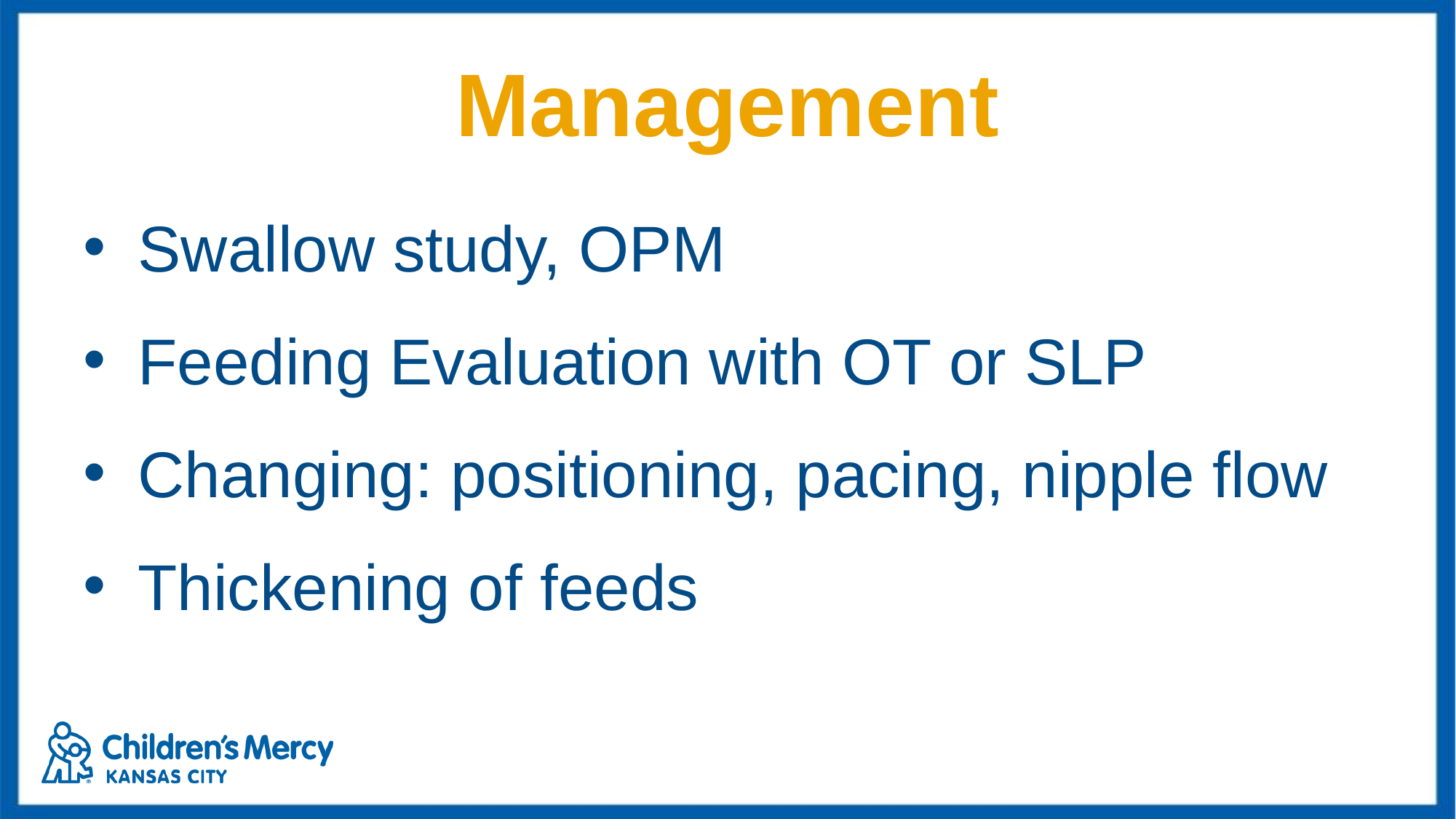

# Management
Swallow study, OPM
Feeding Evaluation with OT or SLP
Changing: positioning, pacing, nipple flow
Thickening of feeds